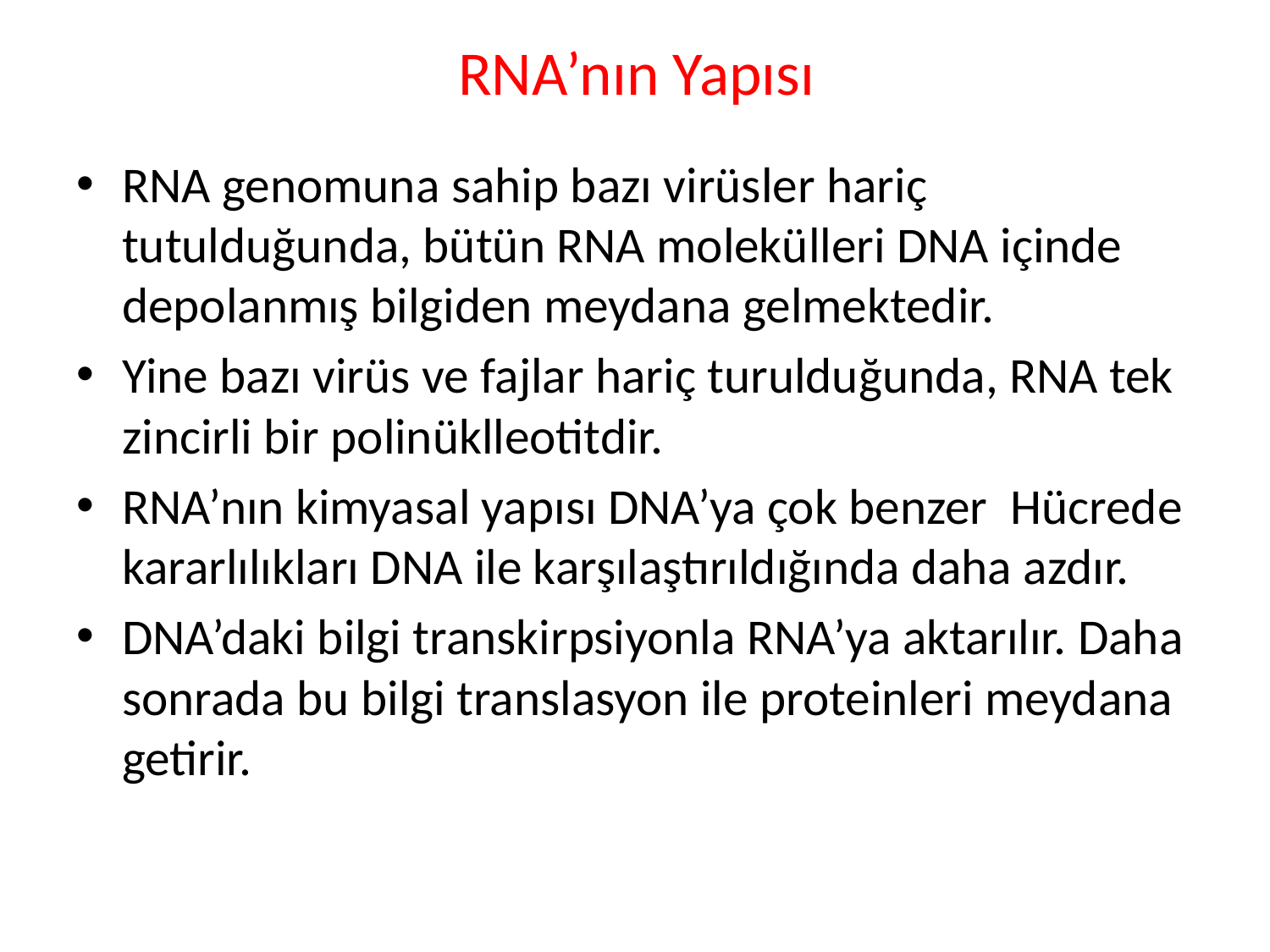

# RNA’nın Yapısı
RNA genomuna sahip bazı virüsler hariç tutulduğunda, bütün RNA molekülleri DNA içinde depolanmış bilgiden meydana gelmektedir.
Yine bazı virüs ve fajlar hariç turulduğunda, RNA tek zincirli bir polinüklleotitdir.
RNA’nın kimyasal yapısı DNA’ya çok benzer  Hücrede kararlılıkları DNA ile karşılaştırıldığında daha azdır.
DNA’daki bilgi transkirpsiyonla RNA’ya aktarılır. Daha sonrada bu bilgi translasyon ile proteinleri meydana getirir.